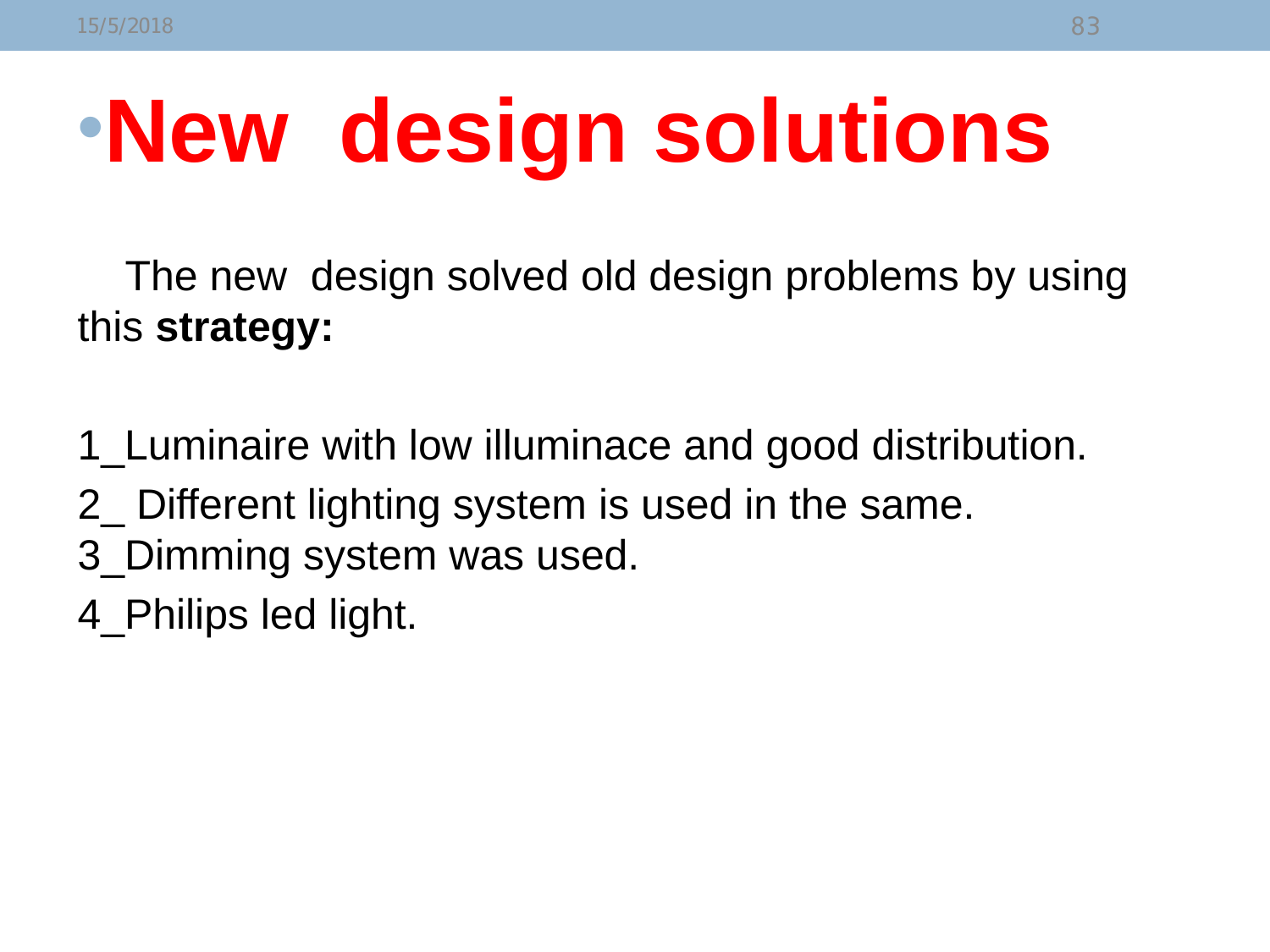

15/5/2018
83
New  design solutions

    The new  design solved old design problems by using this strategy:

1_Luminaire with low illuminace and good distribution.
2_ Different lighting system is used in the same. 3_Dimming system was used.
4_Philips led light.